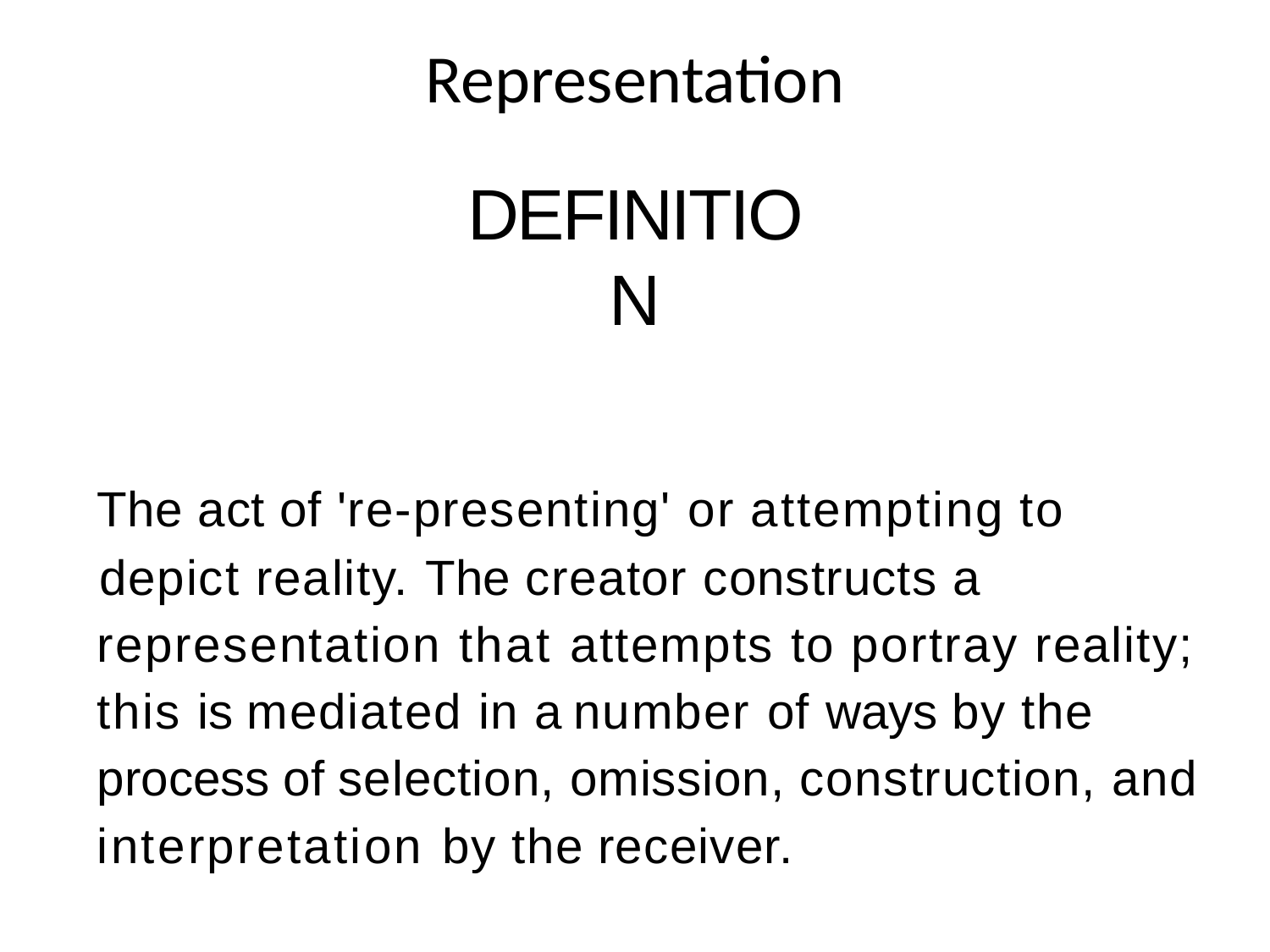

# Representation
DEFINITION
The act of 're-presenting' or attempting to
depict reality. The creator constructs a  representation that attempts to portray reality;  this is mediated in a number of ways by the  process of selection, omission, construction, and  interpretation by the receiver.